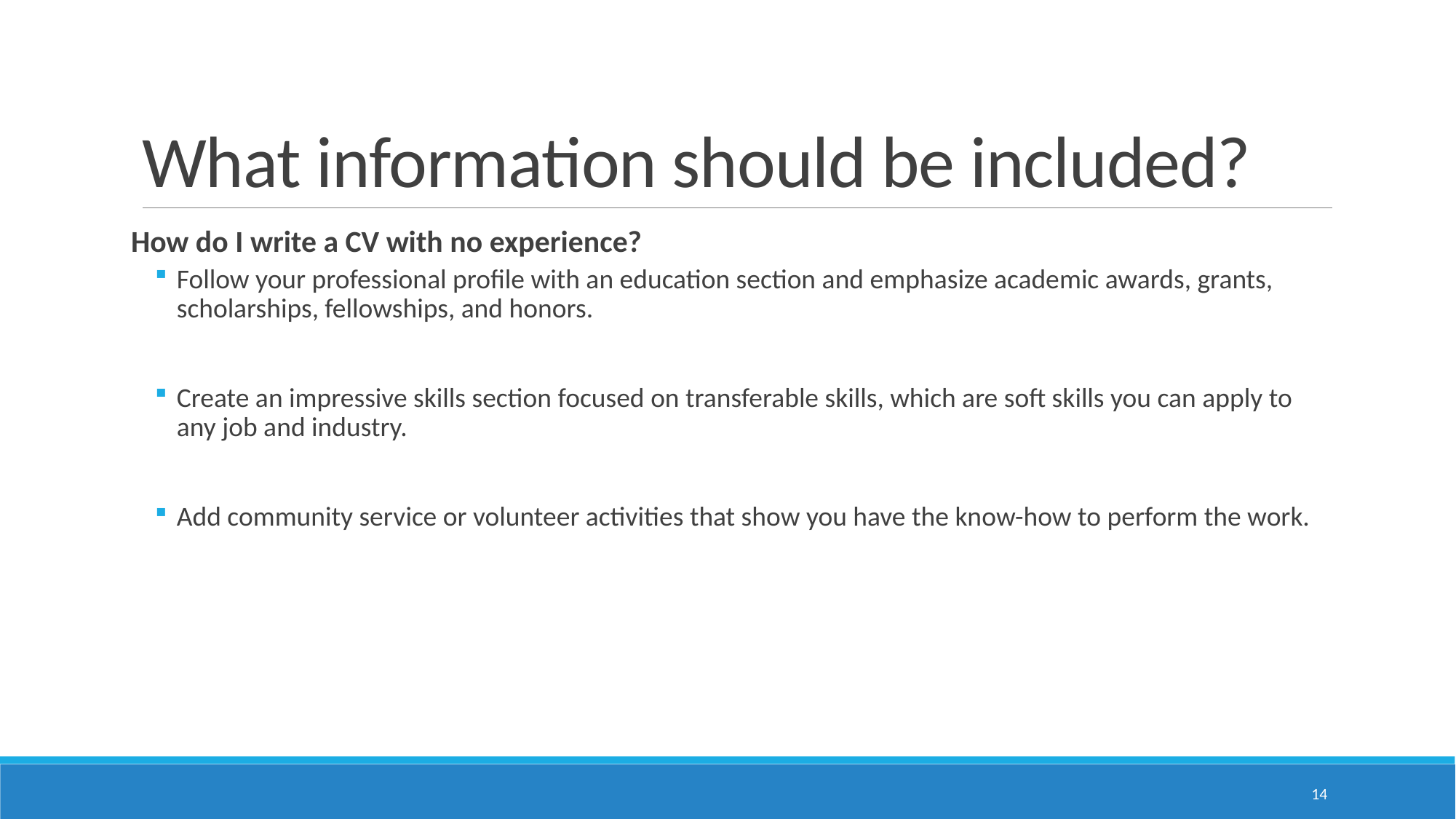

# What information should be included?
How do I write a CV with no experience?
Follow your professional profile with an education section and emphasize academic awards, grants, scholarships, fellowships, and honors.

Create an impressive skills section focused on transferable skills, which are soft skills you can apply to any job and industry.

Add community service or volunteer activities that show you have the know-how to perform the work.

14